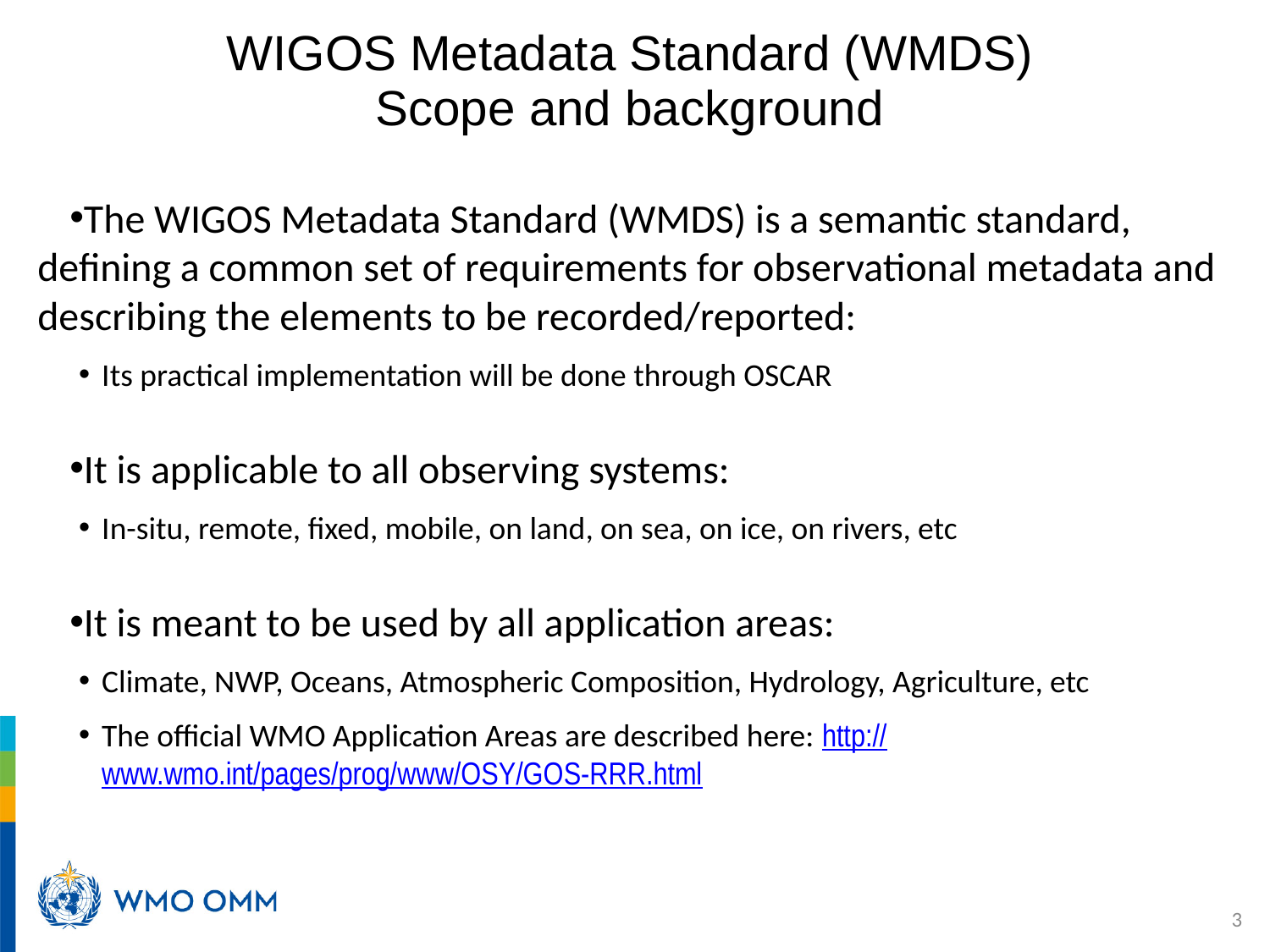

# WIGOS Metadata Standard (WMDS) Scope and background
The WIGOS Metadata Standard (WMDS) is a semantic standard, defining a common set of requirements for observational metadata and describing the elements to be recorded/reported:
Its practical implementation will be done through OSCAR

It is applicable to all observing systems:
In-situ, remote, fixed, mobile, on land, on sea, on ice, on rivers, etc

It is meant to be used by all application areas:
Climate, NWP, Oceans, Atmospheric Composition, Hydrology, Agriculture, etc
The official WMO Application Areas are described here: http://www.wmo.int/pages/prog/www/OSY/GOS-RRR.html
3